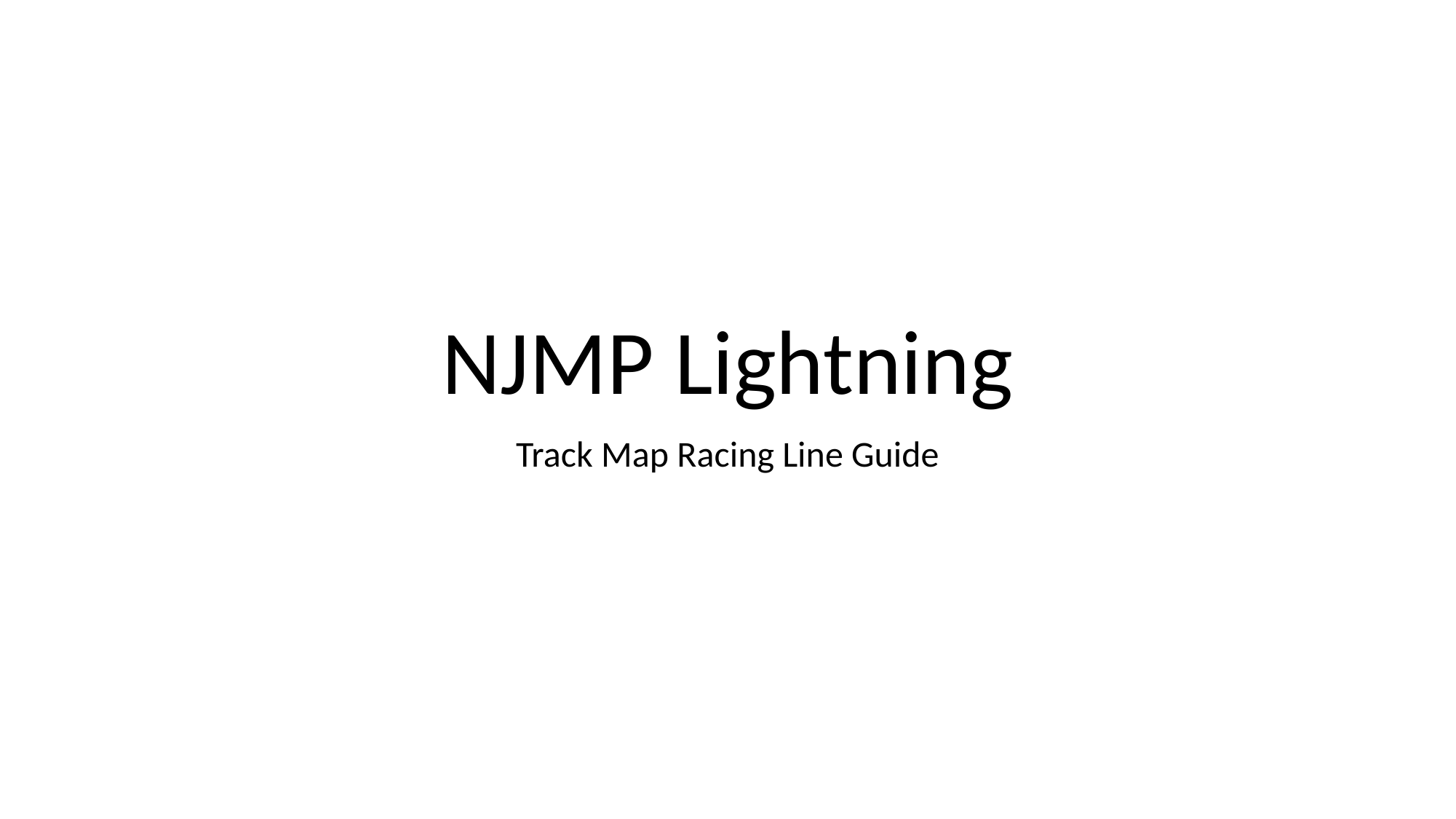

# NJMP Lightning
Track Map Racing Line Guide